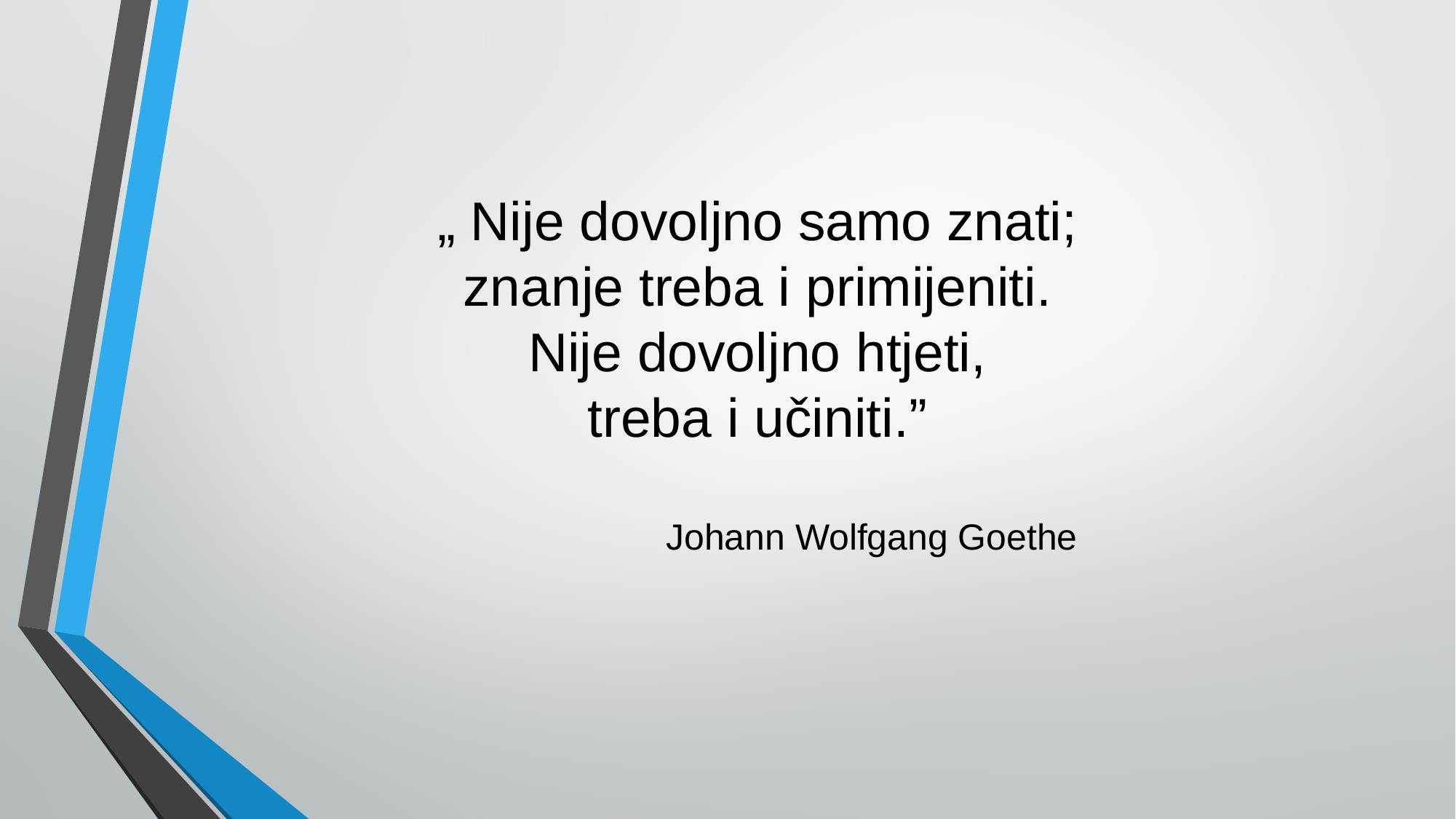

„ Nije dovoljno samo znati;
znanje treba i primijeniti.
Nije dovoljno htjeti,
treba i učiniti.”

Johann Wolfgang Goethe